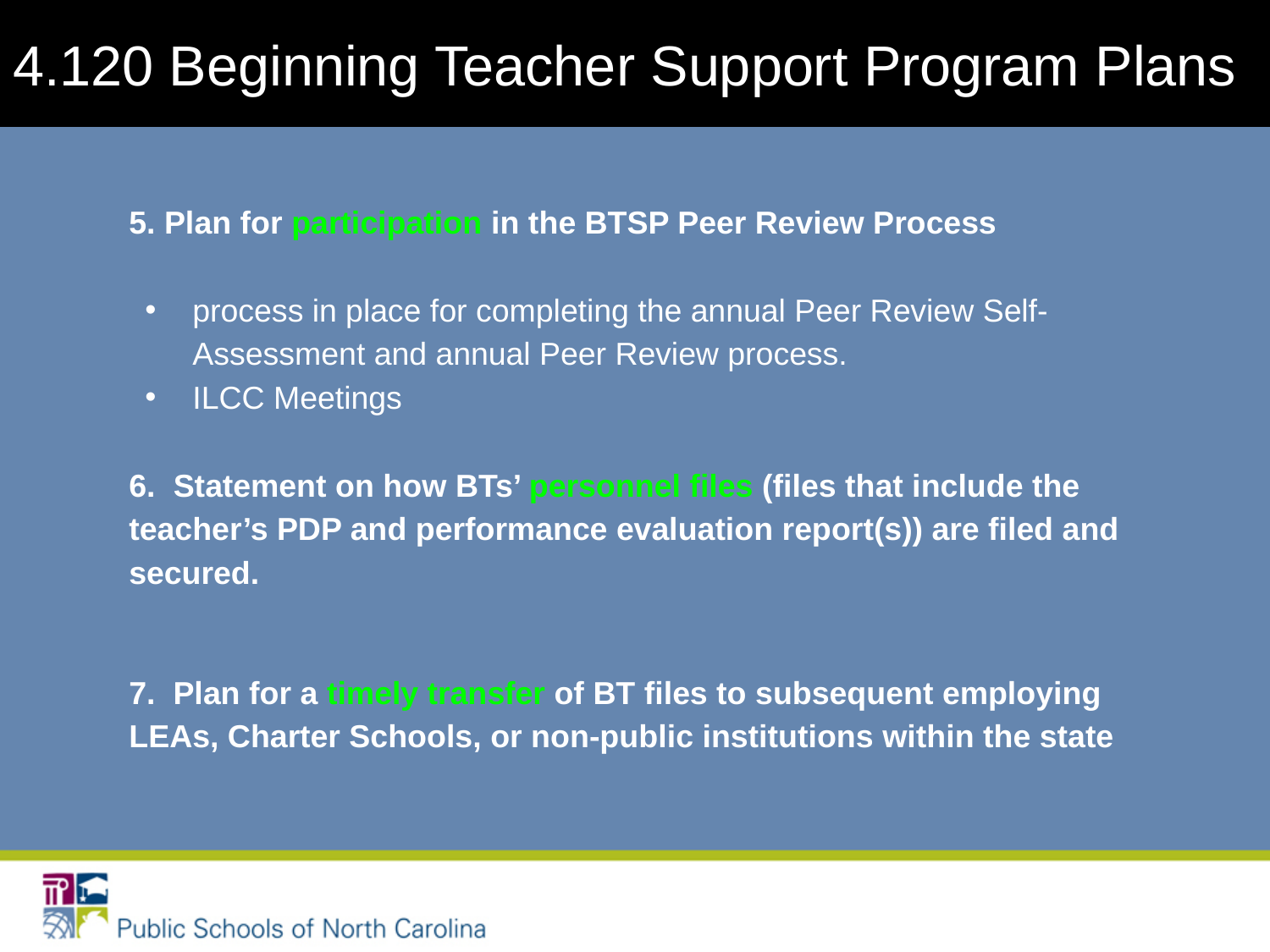

4.120 Beginning Teacher Support Program Plans
5. Plan for participation in the BTSP Peer Review Process

process in place for completing the annual Peer Review Self-Assessment and annual Peer Review process.
ILCC Meetings

6.  Statement on how BTs’ personnel files (files that include the teacher’s PDP and performance evaluation report(s)) are filed and secured.

7.  Plan for a timely transfer of BT files to subsequent employing LEAs, Charter Schools, or non-public institutions within the state